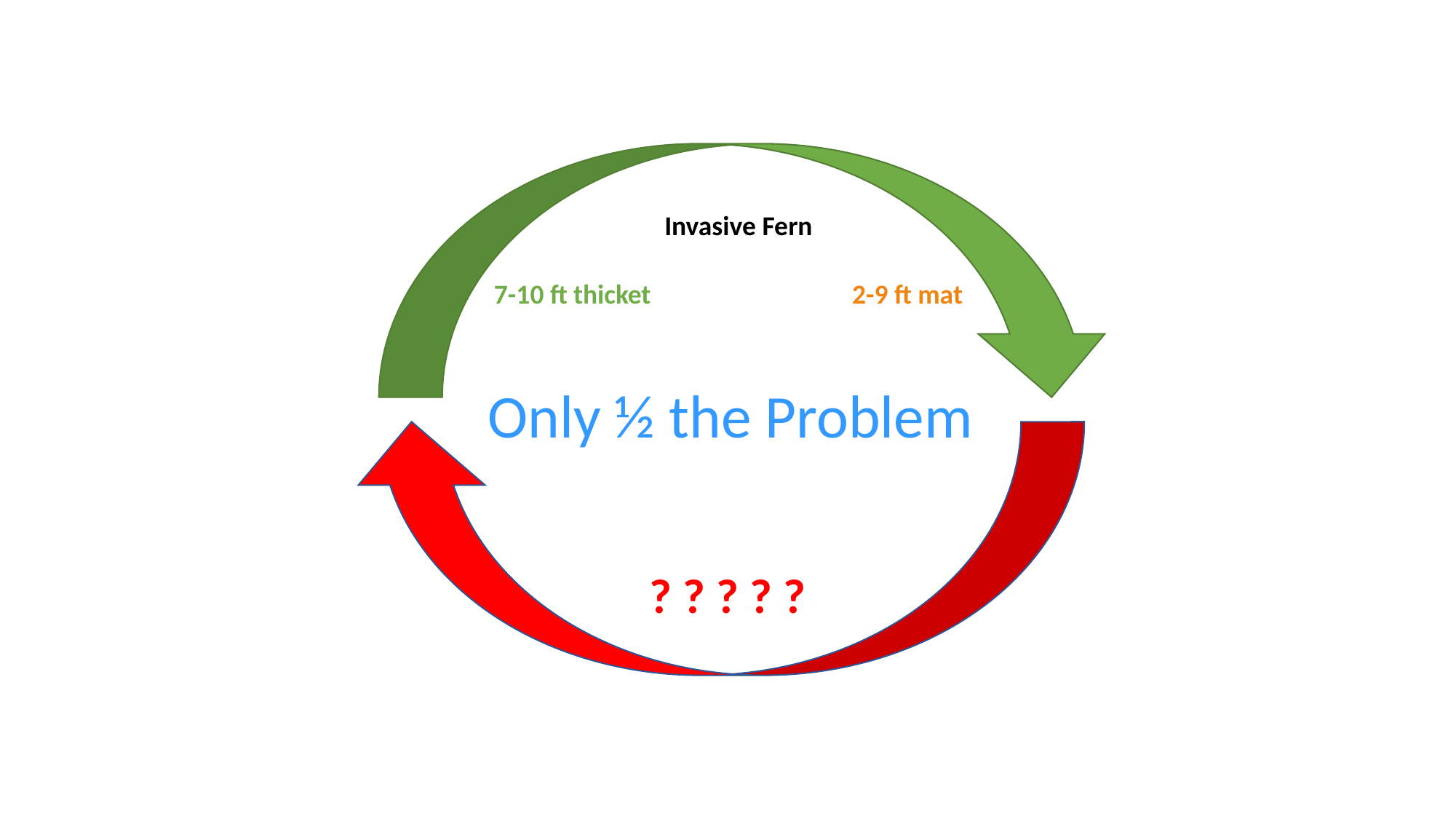

Invasive Fern
7-10 ft thicket
2-9 ft mat
Only ½ the Problem

? ? ? ? ?